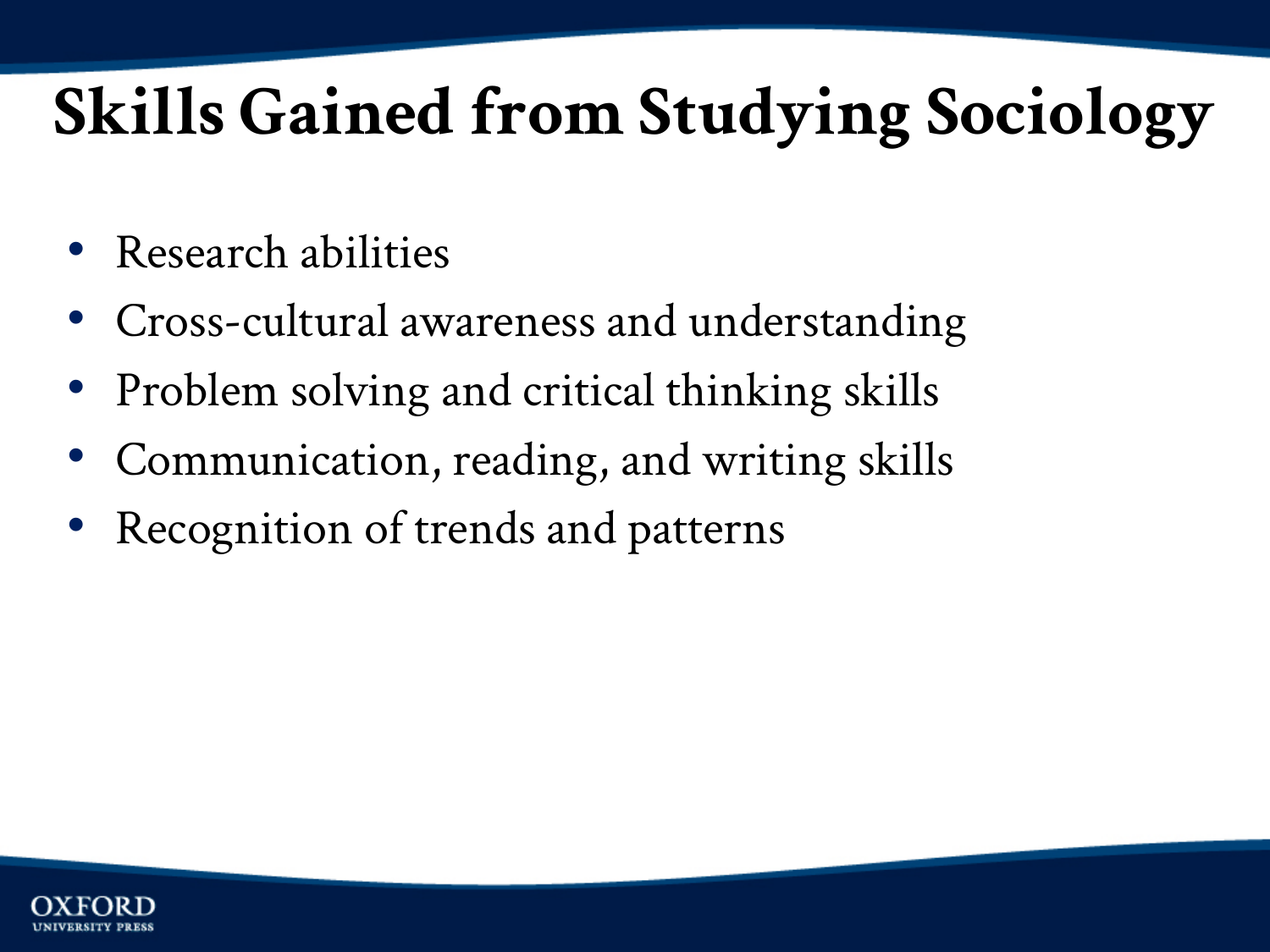

# Skills Gained from Studying Sociology
Research abilities
Cross-cultural awareness and understanding
Problem solving and critical thinking skills
Communication, reading, and writing skills
Recognition of trends and patterns